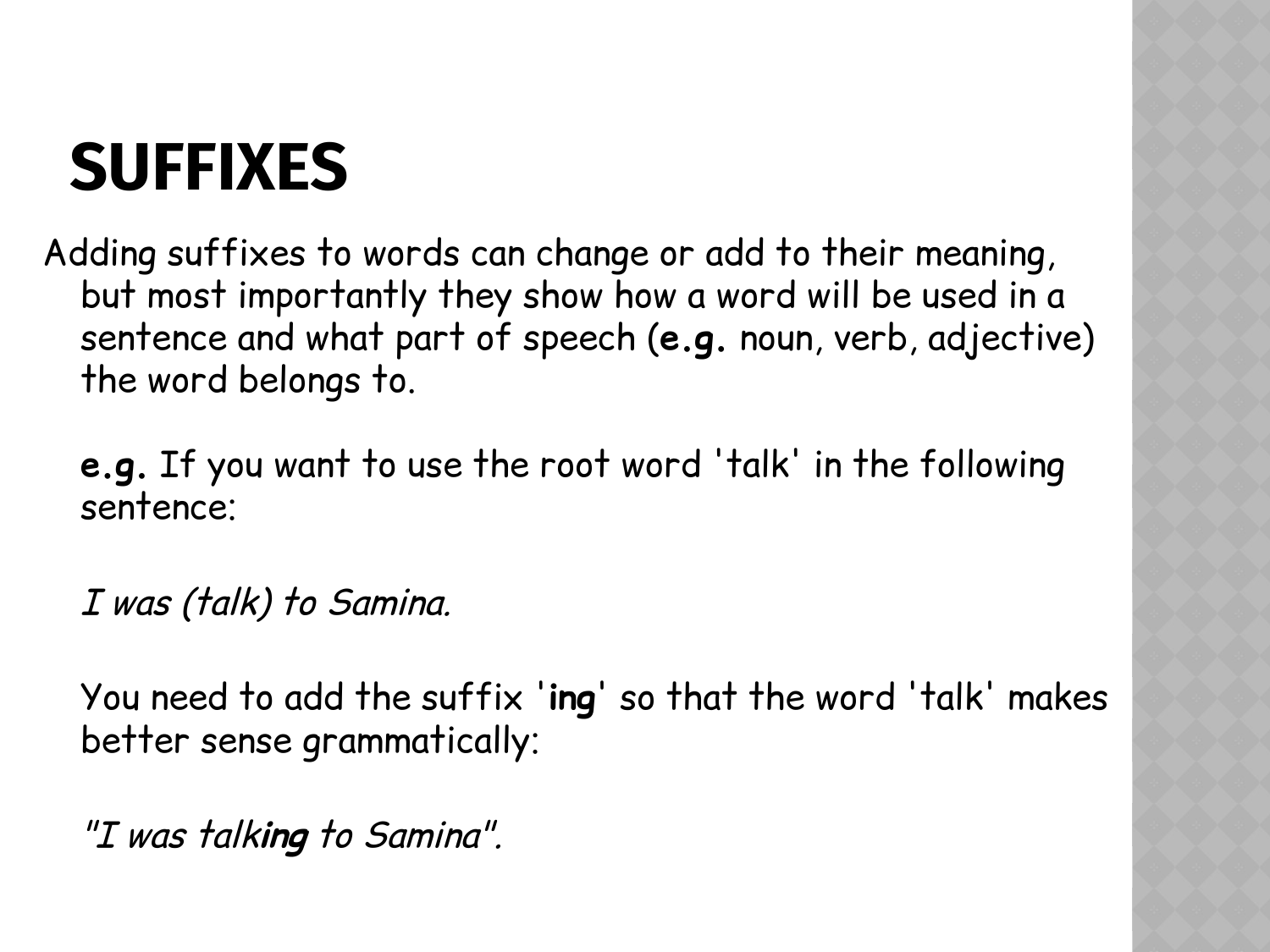

# Suffixes
Adding suffixes to words can change or add to their meaning, but most importantly they show how a word will be used in a sentence and what part of speech (e.g. noun, verb, adjective) the word belongs to.
e.g. If you want to use the root word 'talk' in the following sentence:
I was (talk) to Samina.
You need to add the suffix 'ing' so that the word 'talk' makes better sense grammatically:
"I was talking to Samina".